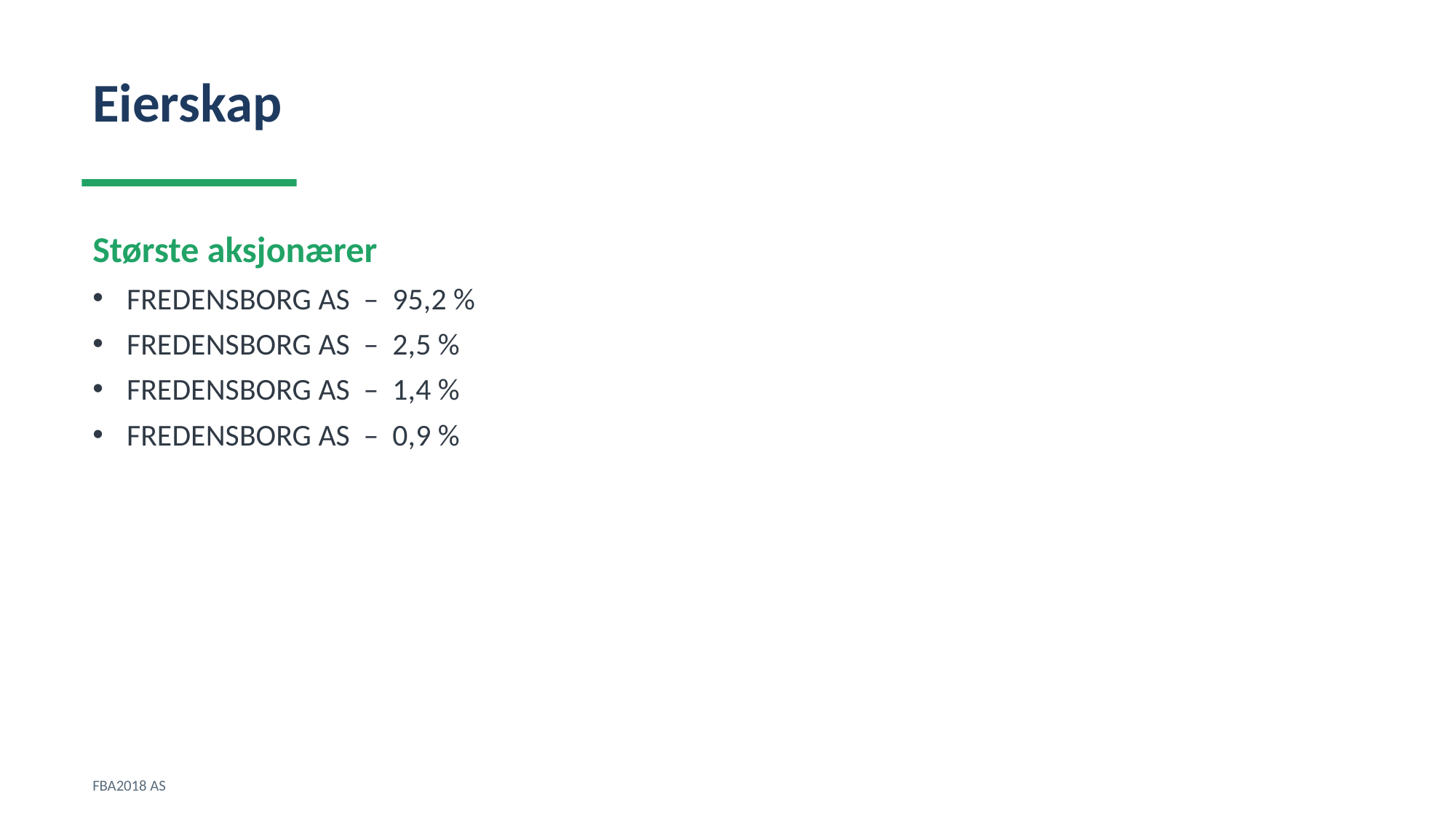

Eierskap

Største aksjonærer
FREDENSBORG AS  –  95,2 %
FREDENSBORG AS  –  2,5 %
FREDENSBORG AS  –  1,4 %
FREDENSBORG AS  –  0,9 %
FBA2018 AS